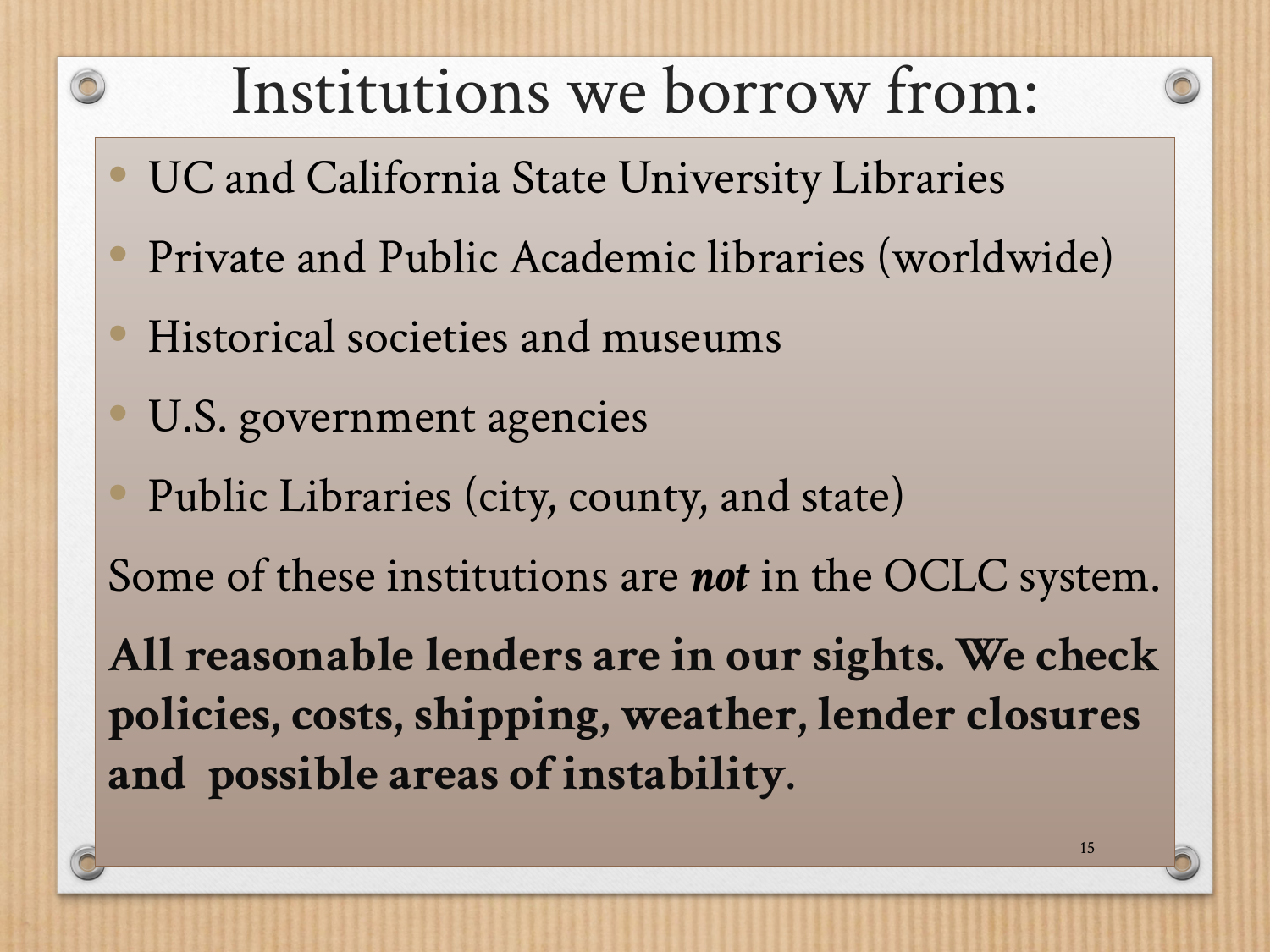

# Institutions we borrow from:
UC and California State University Libraries
Private and Public Academic libraries (worldwide)
Historical societies and museums
U.S. government agencies
Public Libraries (city, county, and state)
Some of these institutions are not in the OCLC system.
All reasonable lenders are in our sights. We check policies, costs, shipping, weather, lender closures and  possible areas of instability.

15